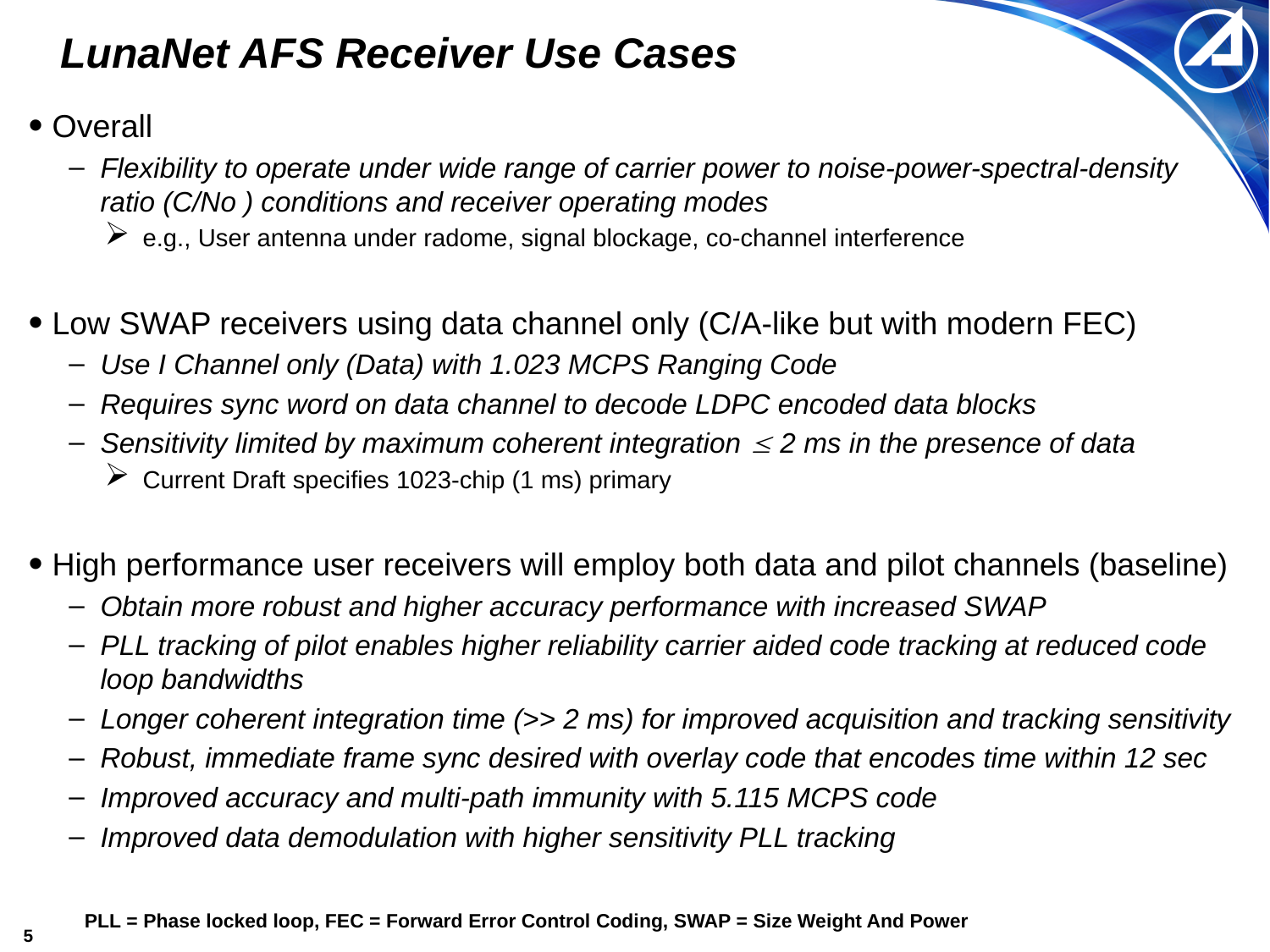

# LunaNet AFS Receiver Use Cases
Overall
Flexibility to operate under wide range of carrier power to noise-power-spectral-density ratio (C/No ) conditions and receiver operating modes
e.g., User antenna under radome, signal blockage, co-channel interference
Low SWAP receivers using data channel only (C/A-like but with modern FEC)
Use I Channel only (Data) with 1.023 MCPS Ranging Code
Requires sync word on data channel to decode LDPC encoded data blocks
Sensitivity limited by maximum coherent integration ≤ 2 ms in the presence of data
Current Draft specifies 1023-chip (1 ms) primary
High performance user receivers will employ both data and pilot channels (baseline)
Obtain more robust and higher accuracy performance with increased SWAP
PLL tracking of pilot enables higher reliability carrier aided code tracking at reduced code loop bandwidths
Longer coherent integration time (>> 2 ms) for improved acquisition and tracking sensitivity
Robust, immediate frame sync desired with overlay code that encodes time within 12 sec
Improved accuracy and multi-path immunity with 5.115 MCPS code
Improved data demodulation with higher sensitivity PLL tracking

PLL = Phase locked loop, FEC = Forward Error Control Coding, SWAP = Size Weight And Power